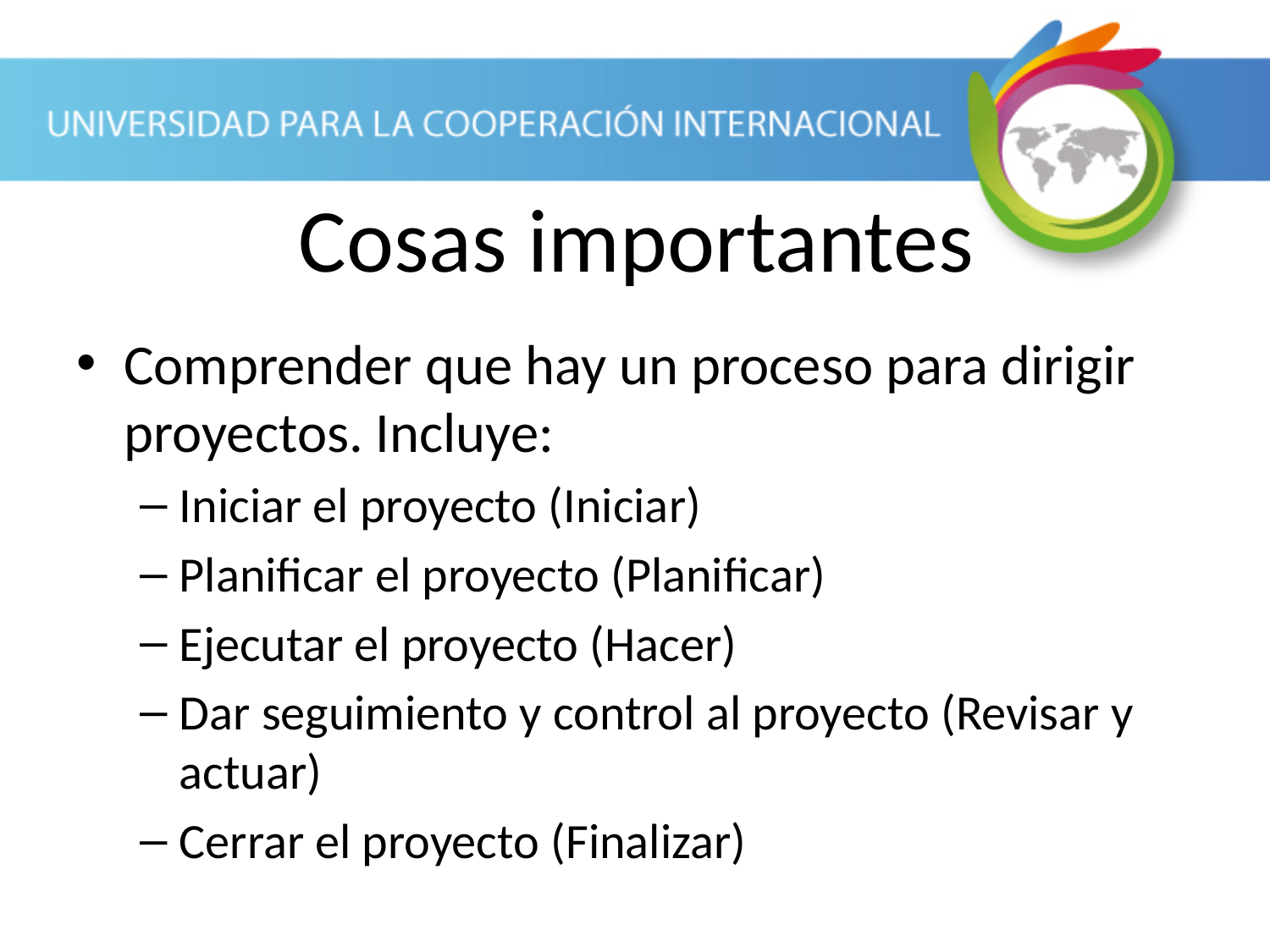

Cosas importantes
Comprender que hay un proceso para dirigir proyectos. Incluye:
Iniciar el proyecto (Iniciar)
Planificar el proyecto (Planificar)
Ejecutar el proyecto (Hacer)
Dar seguimiento y control al proyecto (Revisar y actuar)
Cerrar el proyecto (Finalizar)